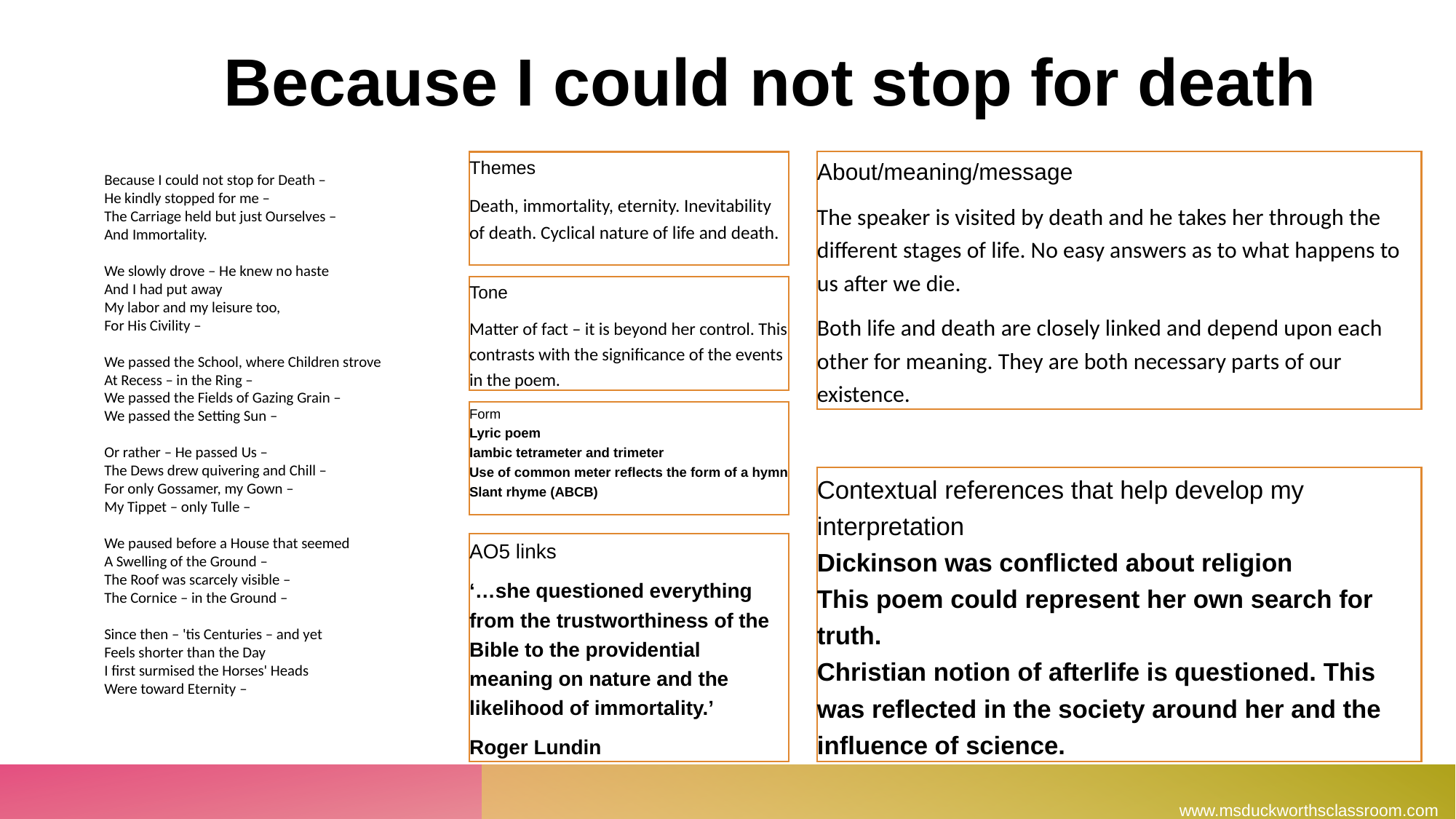

# Because I could not stop for death
About/meaning/message
The speaker is visited by death and he takes her through the different stages of life. No easy answers as to what happens to us after we die.
Both life and death are closely linked and depend upon each other for meaning. They are both necessary parts of our existence.

Themes
Death, immortality, eternity. Inevitability of death. Cyclical nature of life and death.

Because I could not stop for Death –
He kindly stopped for me –
The Carriage held but just Ourselves –
And Immortality.

We slowly drove – He knew no haste
And I had put away
My labor and my leisure too,
For His Civility –

We passed the School, where Children strove
At Recess – in the Ring –
We passed the Fields of Gazing Grain –
We passed the Setting Sun –

Or rather – He passed Us –
The Dews drew quivering and Chill –
For only Gossamer, my Gown –
My Tippet – only Tulle –

We paused before a House that seemed
A Swelling of the Ground –
The Roof was scarcely visible –
The Cornice – in the Ground –

Since then – 'tis Centuries – and yet
Feels shorter than the Day
I first surmised the Horses' Heads
Were toward Eternity –
Tone
Matter of fact – it is beyond her control. This contrasts with the significance of the events in the poem.

Form
Lyric poem
Iambic tetrameter and trimeter
Use of common meter reflects the form of a hymn
Slant rhyme (ABCB)

Contextual references that help develop my interpretation
Dickinson was conflicted about religion
This poem could represent her own search for truth.
Christian notion of afterlife is questioned. This was reflected in the society around her and the influence of science.
AO5 links
‘…she questioned everything from the trustworthiness of the Bible to the providential meaning on nature and the likelihood of immortality.’
Roger Lundin